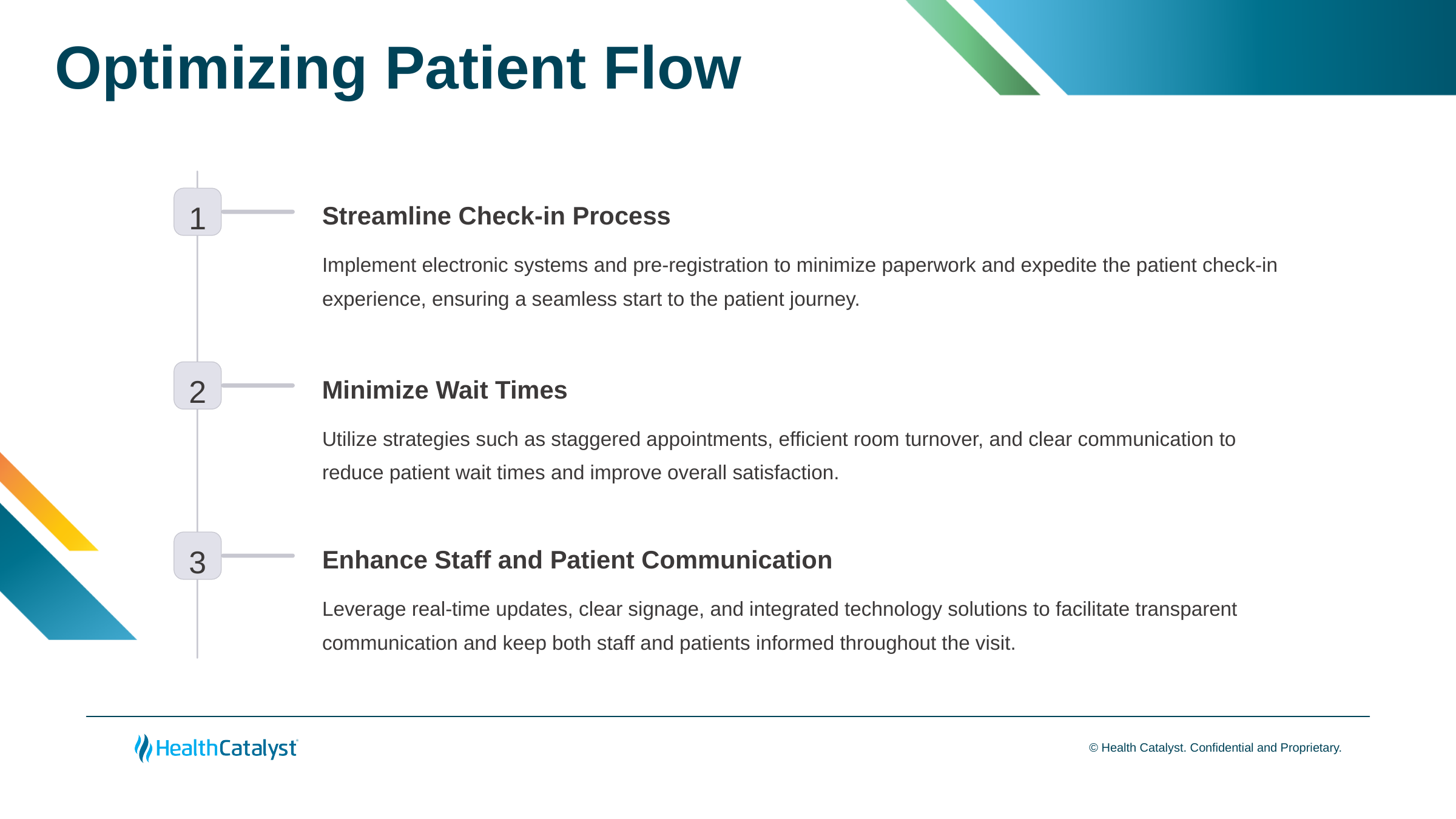

# Optimizing Patient Flow

1
Streamline Check-in Process

Implement electronic systems and pre-registration to minimize paperwork and expedite the patient check-in experience, ensuring a seamless start to the patient journey.

2
Minimize Wait Times

Utilize strategies such as staggered appointments, efficient room turnover, and clear communication to reduce patient wait times and improve overall satisfaction.

3
Enhance Staff and Patient Communication

Leverage real-time updates, clear signage, and integrated technology solutions to facilitate transparent communication and keep both staff and patients informed throughout the visit.